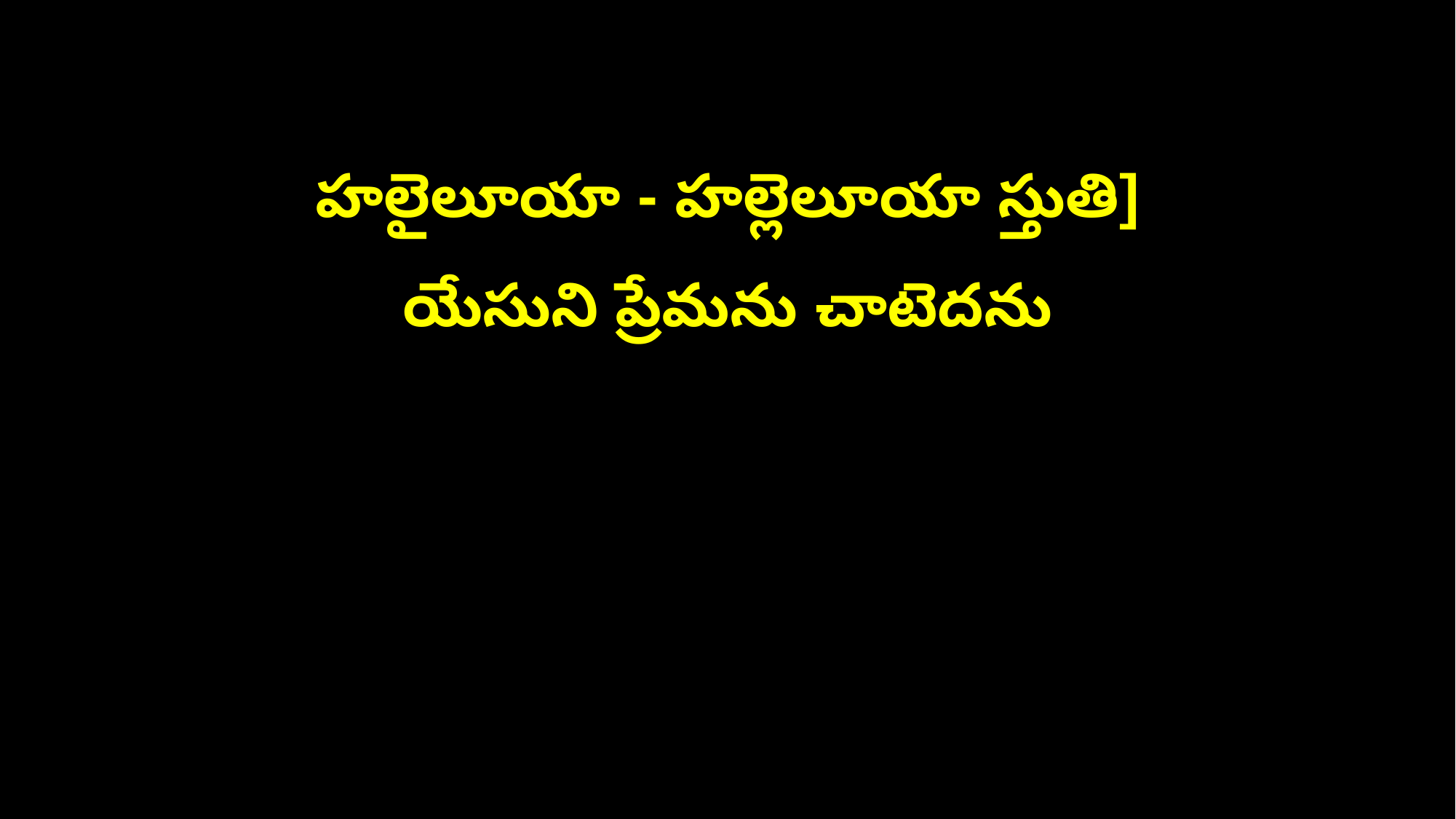

హలైలూయా - హల్లెలూయా స్తుతి]
యేసుని ప్రేమను చాటెదను